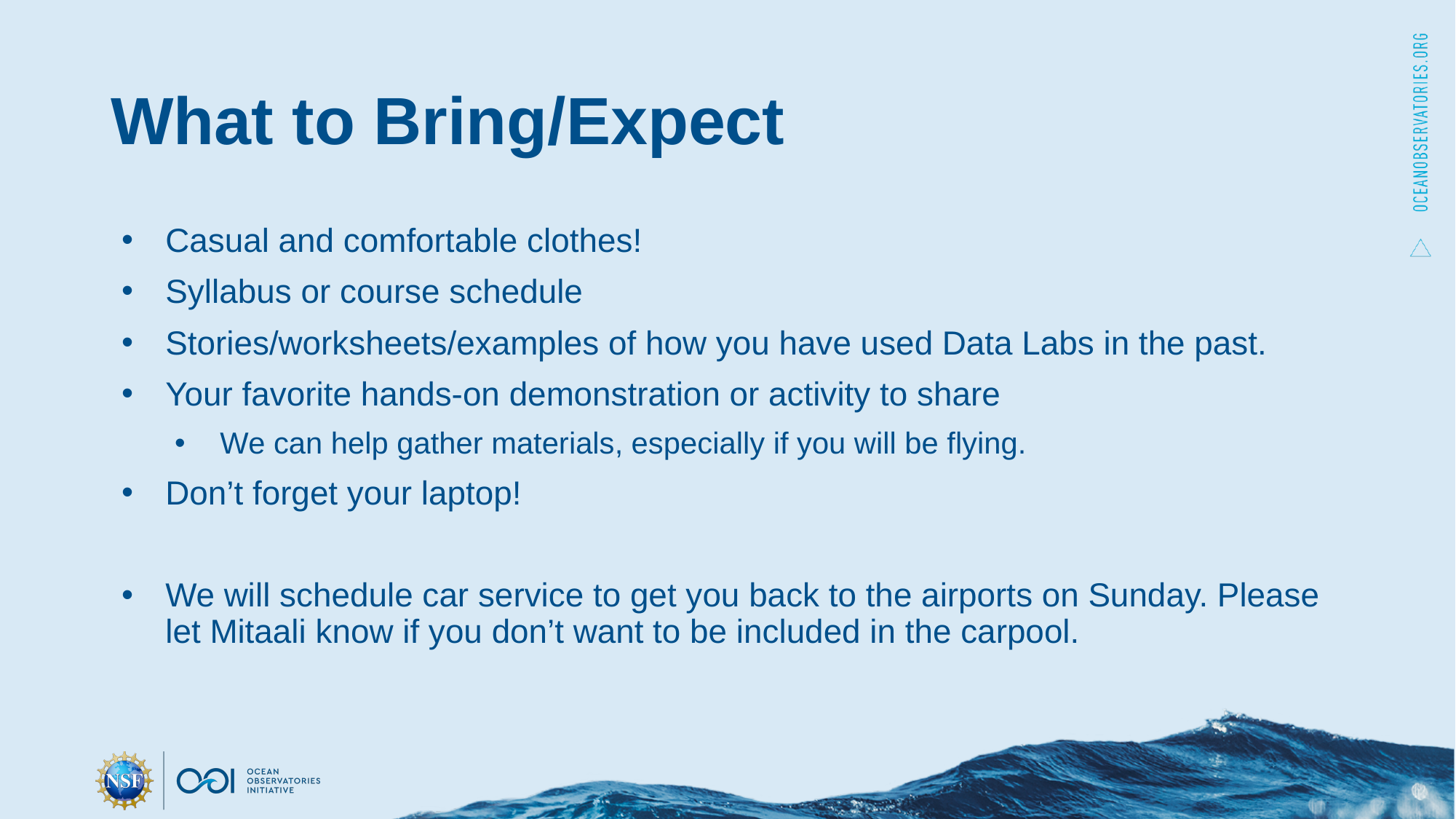

# What to Bring/Expect
Casual and comfortable clothes!
Syllabus or course schedule
Stories/worksheets/examples of how you have used Data Labs in the past.
Your favorite hands-on demonstration or activity to share
We can help gather materials, especially if you will be flying.
Don’t forget your laptop!

We will schedule car service to get you back to the airports on Sunday. Please let Mitaali know if you don’t want to be included in the carpool.